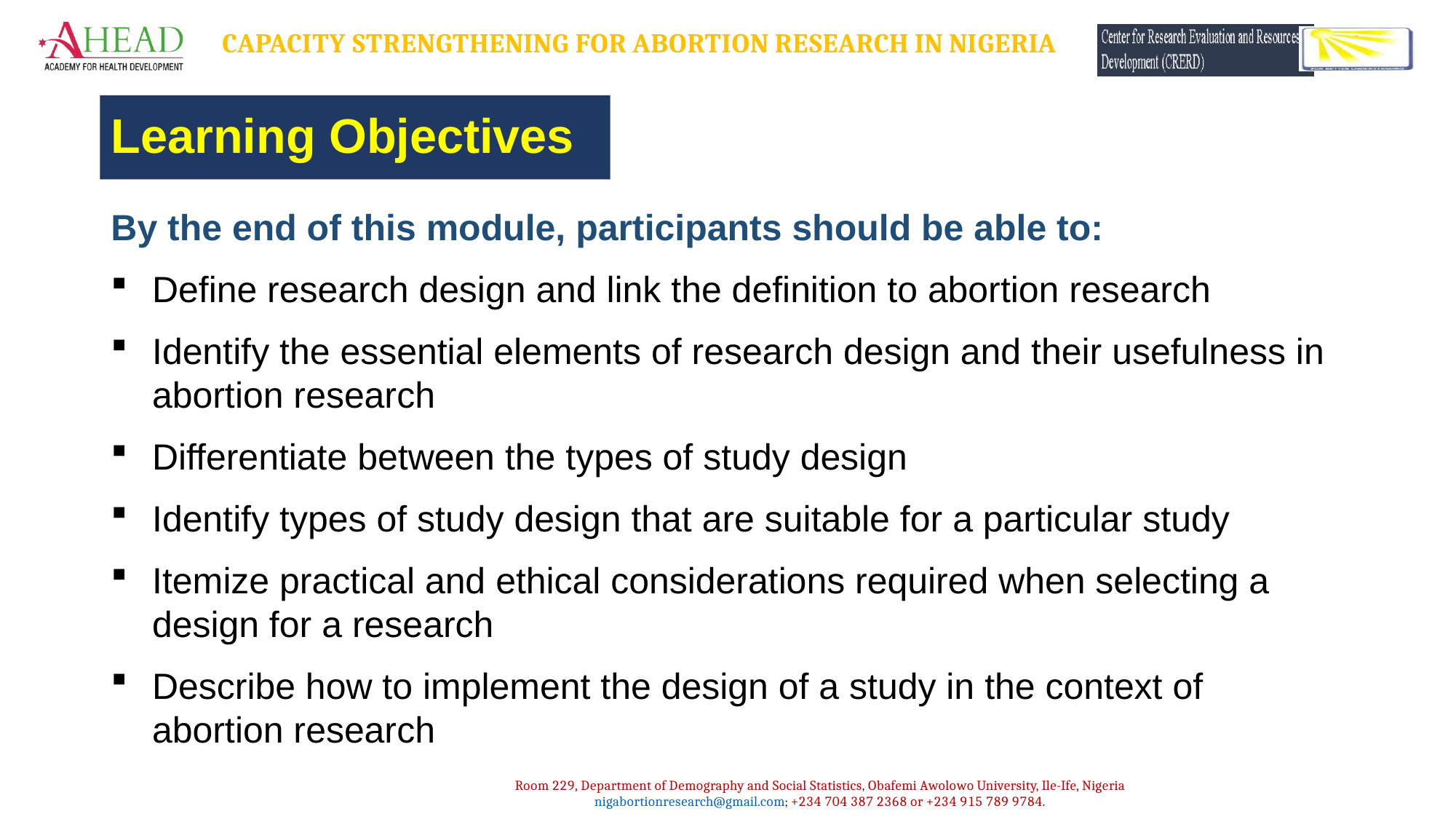

Learning Objectives
By the end of this module, participants should be able to:
Define research design and link the definition to abortion research
Identify the essential elements of research design and their usefulness in abortion research
Differentiate between the types of study design
Identify types of study design that are suitable for a particular study
Itemize practical and ethical considerations required when selecting a design for a research
Describe how to implement the design of a study in the context of abortion research